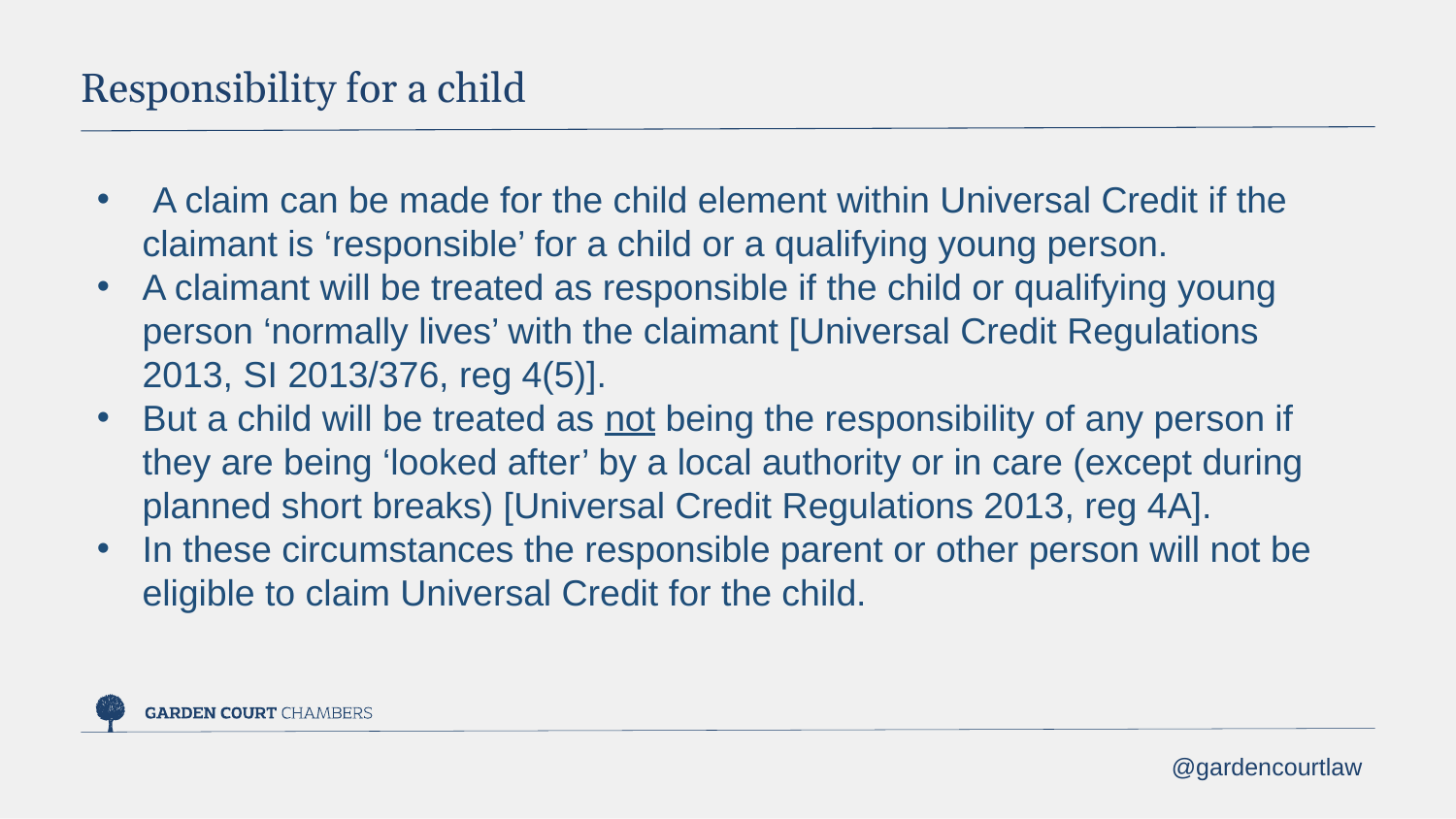

Responsibility for a child
 A claim can be made for the child element within Universal Credit if the claimant is ‘responsible’ for a child or a qualifying young person.
A claimant will be treated as responsible if the child or qualifying young person ‘normally lives’ with the claimant [Universal Credit Regulations 2013, SI 2013/376, reg 4(5)].
But a child will be treated as not being the responsibility of any person if they are being ‘looked after’ by a local authority or in care (except during planned short breaks) [Universal Credit Regulations 2013, reg 4A].
In these circumstances the responsible parent or other person will not be eligible to claim Universal Credit for the child.